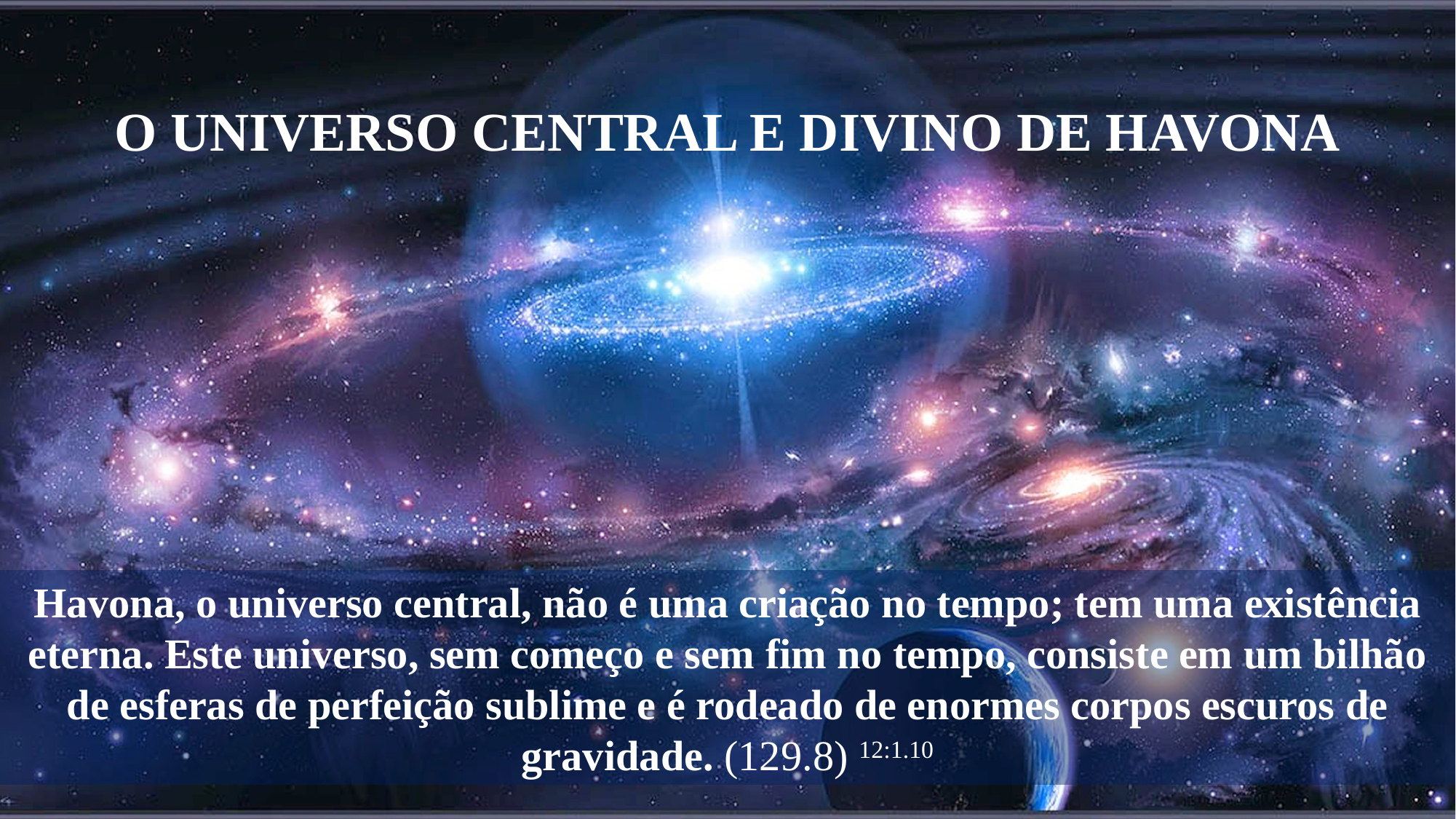

O UNIVERSO CENTRAL E DIVINO DE HAVONA
Havona, o universo central, não é uma criação no tempo; tem uma existência eterna. Este universo, sem começo e sem fim no tempo, consiste em um bilhão de esferas de perfeição sublime e é rodeado de enormes corpos escuros de gravidade. (129.8) 12:1.10